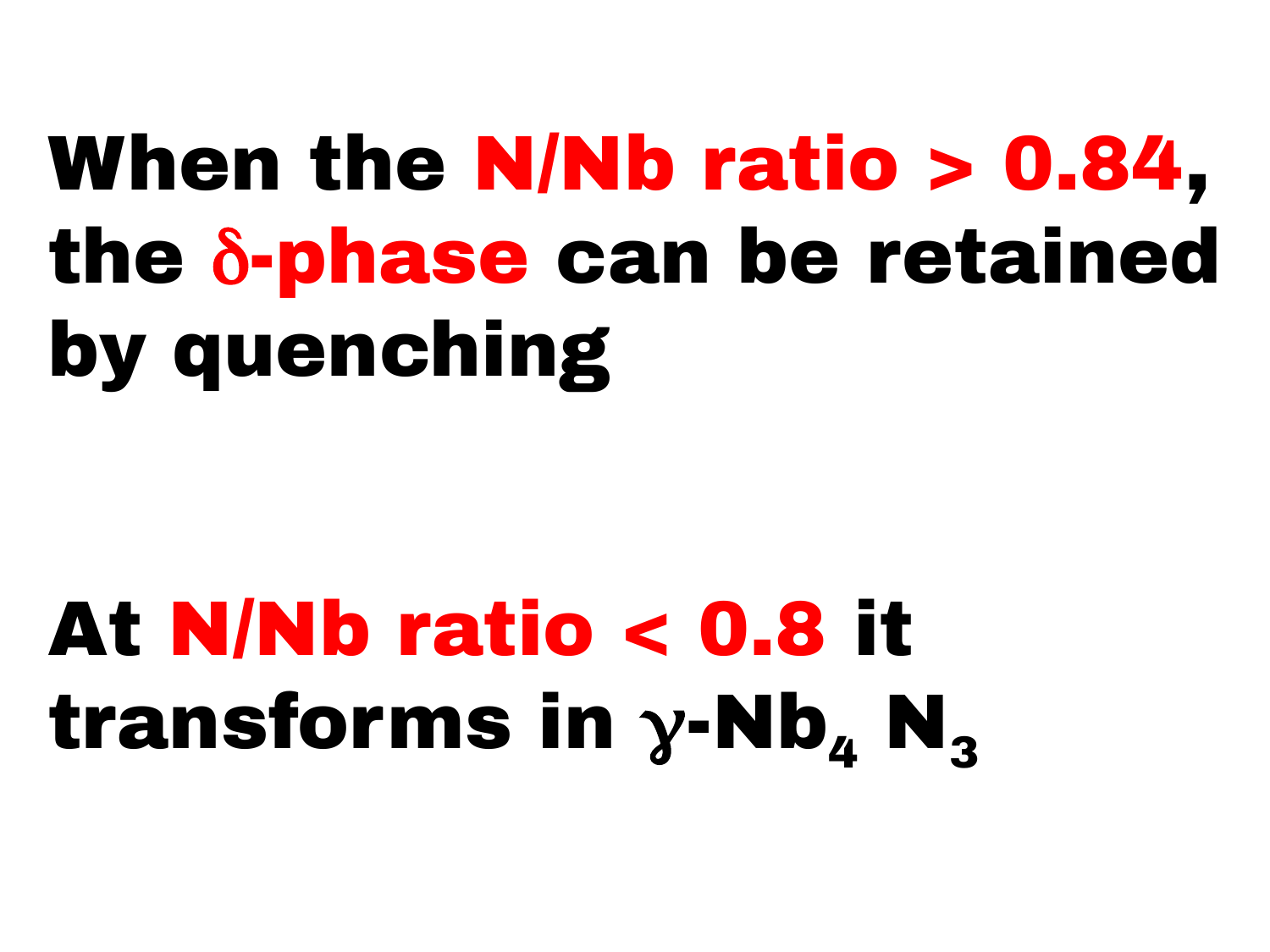

When the N/Nb ratio > 0.84,
the δ-phase can be retained by quenching

At N/Nb ratio < 0.8 it transforms in γ-Nb4 N3